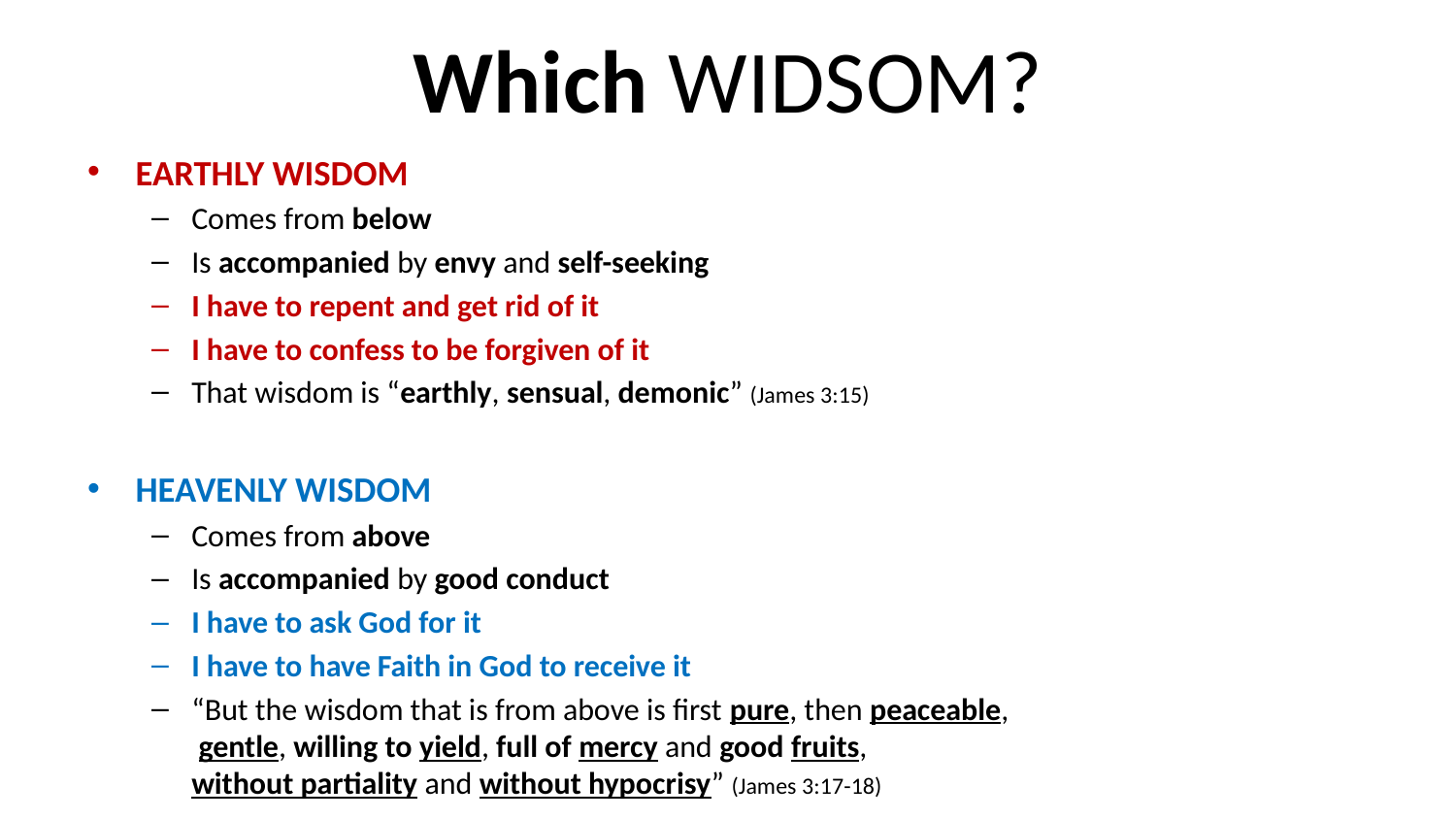

# Which WIDSOM?
EARTHLY WISDOM
Comes from below
Is accompanied by envy and self-seeking
I have to repent and get rid of it
I have to confess to be forgiven of it
That wisdom is “earthly, sensual, demonic” (James 3:15)

HEAVENLY WISDOM
Comes from above
Is accompanied by good conduct
I have to ask God for it
I have to have Faith in God to receive it
“But the wisdom that is from above is first pure, then peaceable,
 gentle, willing to yield, full of mercy and good fruits,
without partiality and without hypocrisy” (James 3:17-18)